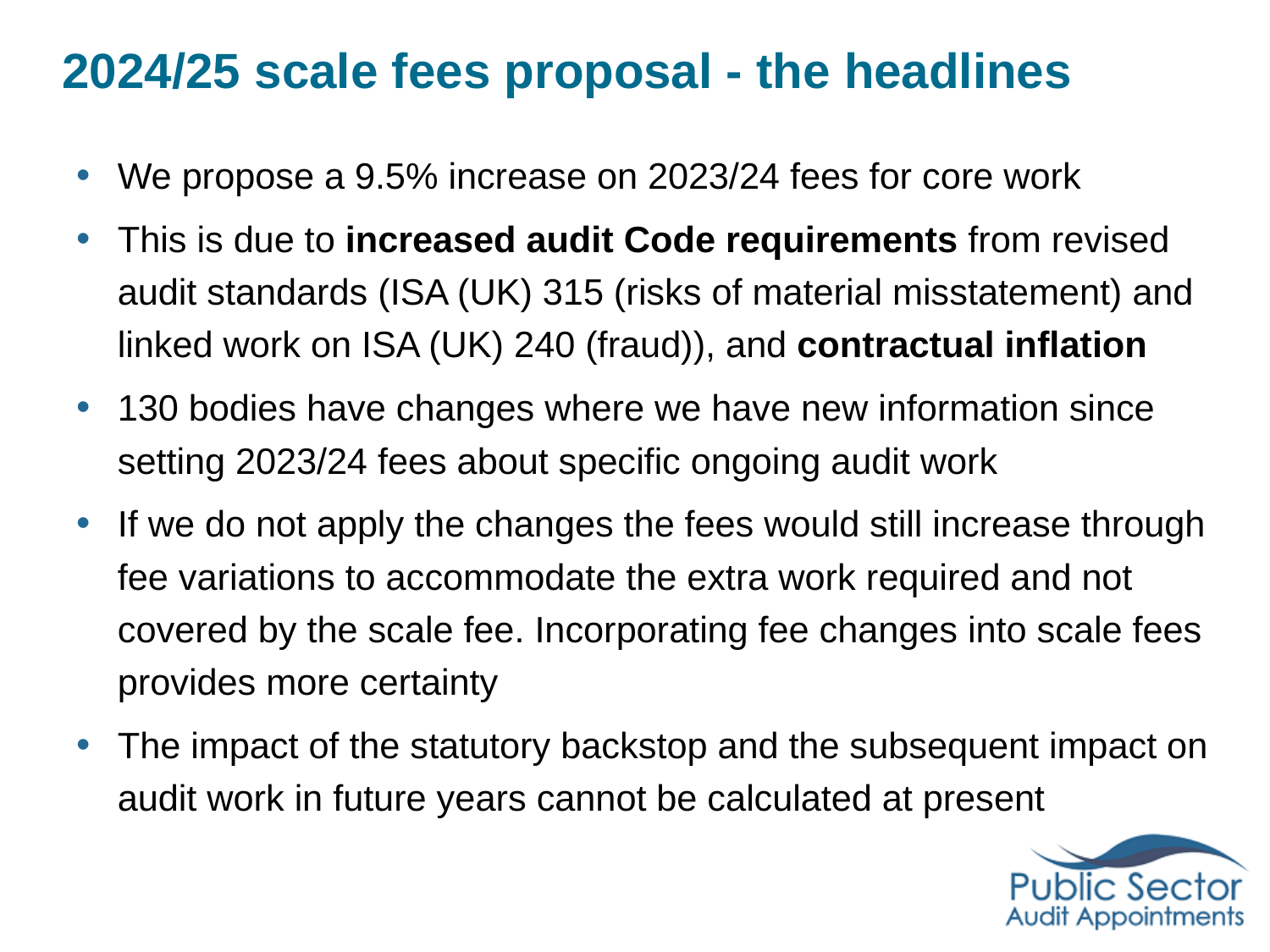

# 2024/25 scale fees proposal - the headlines
We propose a 9.5% increase on 2023/24 fees for core work
This is due to increased audit Code requirements from revised audit standards (ISA (UK) 315 (risks of material misstatement) and linked work on ISA (UK) 240 (fraud)), and contractual inflation
130 bodies have changes where we have new information since setting 2023/24 fees about specific ongoing audit work
If we do not apply the changes the fees would still increase through fee variations to accommodate the extra work required and not covered by the scale fee. Incorporating fee changes into scale fees provides more certainty
The impact of the statutory backstop and the subsequent impact on audit work in future years cannot be calculated at present